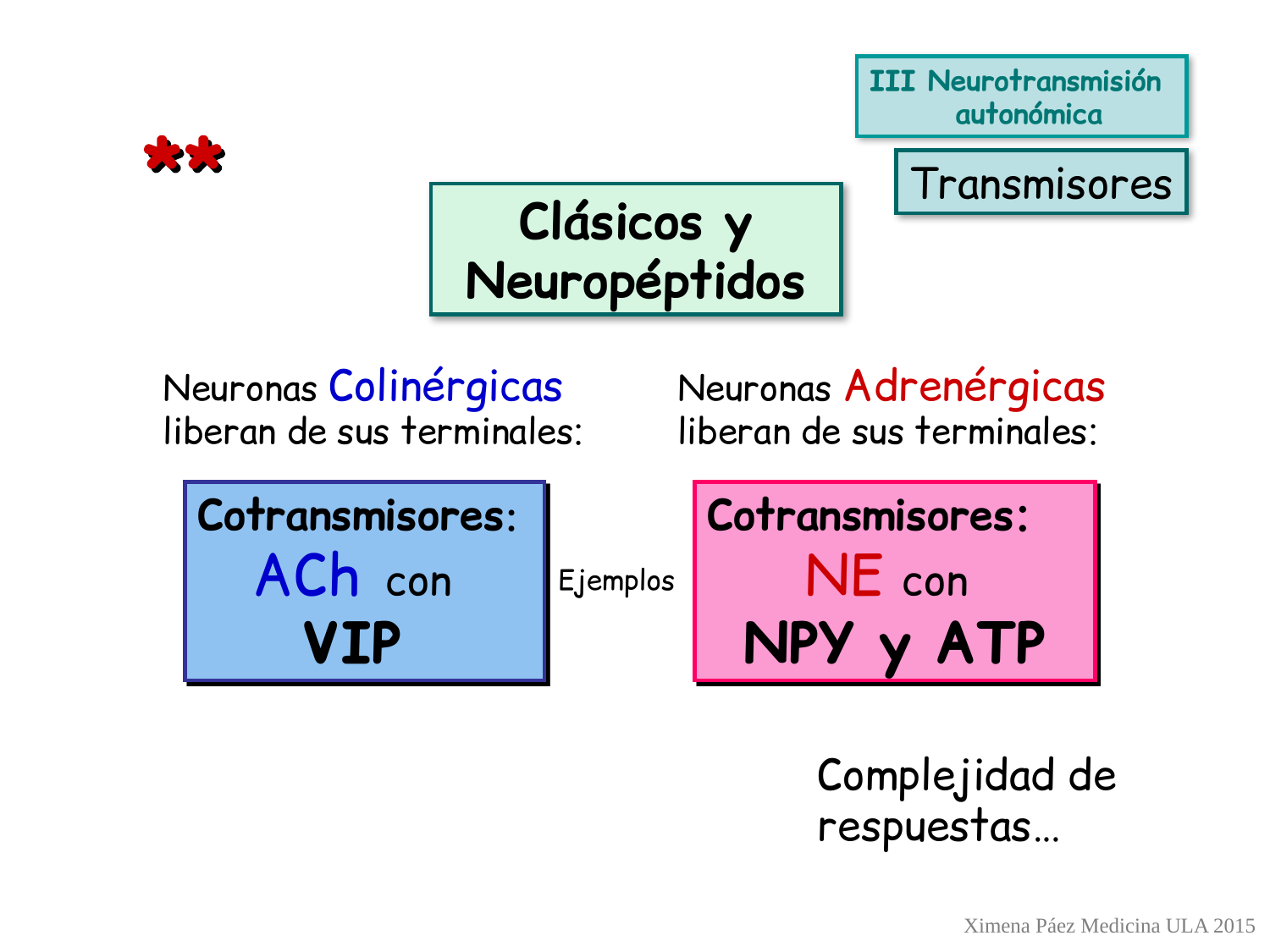

III Neurotransmisión
       autonómica
**
Transmisores
Clásicos y Neuropéptidos
Neuronas Colinérgicas
liberan de sus terminales:
Neuronas Adrenérgicas
liberan de sus terminales:
Cotransmisores:
ACh con
VIP
Cotransmisores:
NE con
NPY y ATP
Ejemplos
Complejidad de
respuestas…
Ximena Páez Medicina ULA 2015